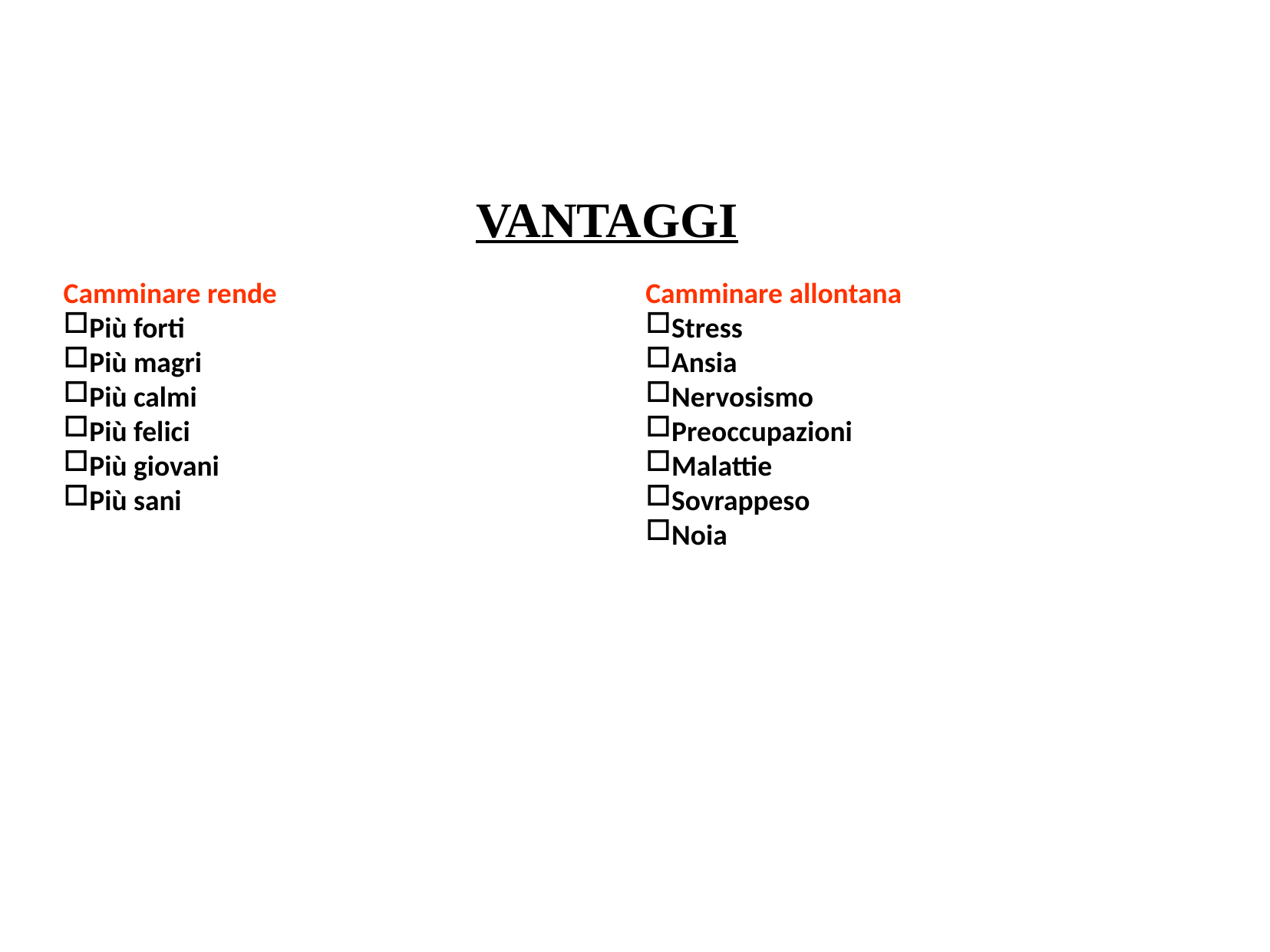

# Camminare - perchè

VANTAGGI
Camminare rende
Più forti
Più magri
Più calmi
Più felici
Più giovani
Più sani
Camminare allontana
Stress
Ansia
Nervosismo
Preoccupazioni
Malattie
Sovrappeso
Noia